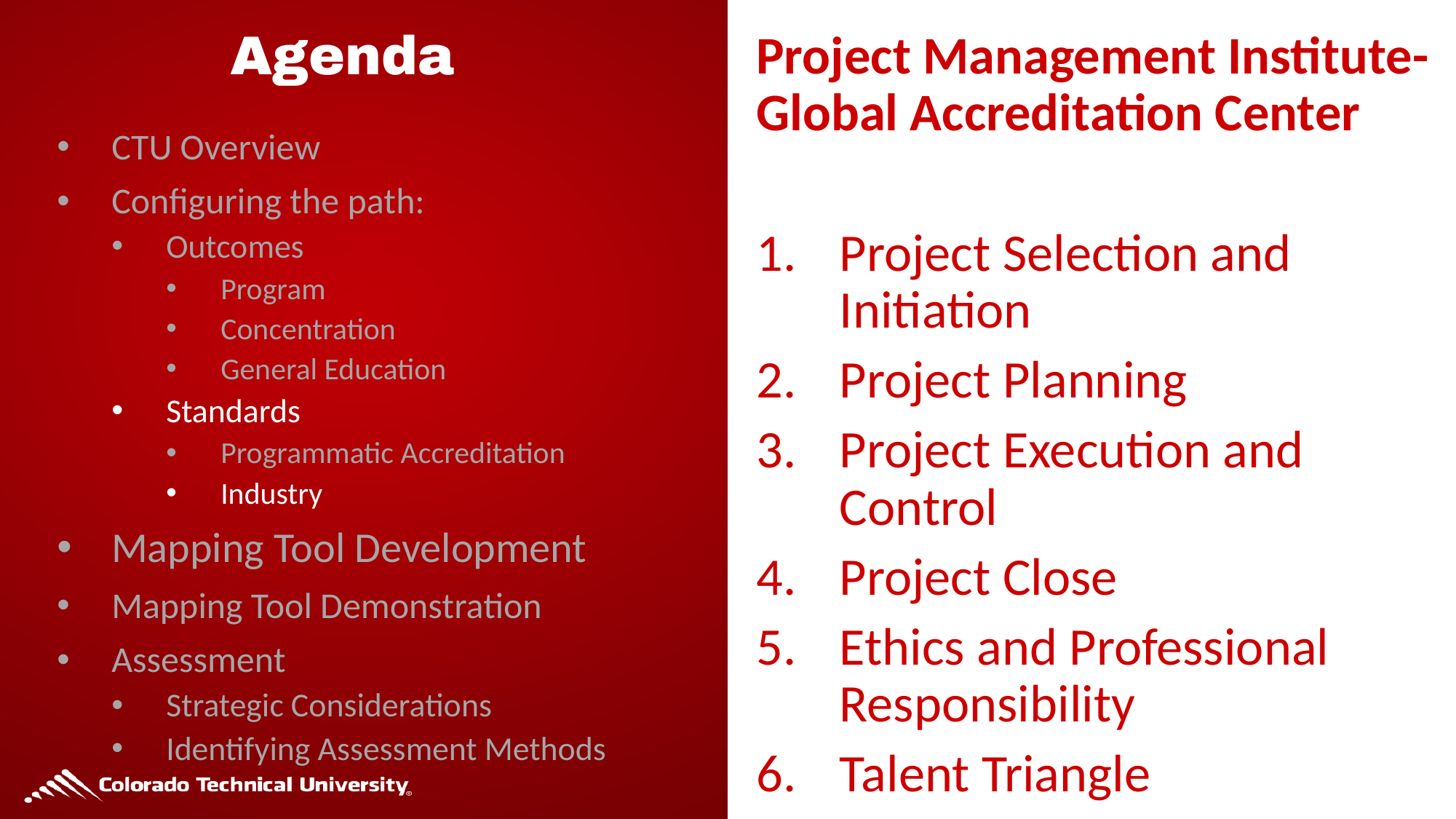

# Agenda
Project Management Institute-Global Accreditation Center

Project Selection and Initiation
Project Planning
Project Execution and Control
Project Close
Ethics and Professional Responsibility
Talent Triangle
CTU Overview
Configuring the path:
Outcomes
Program
Concentration
General Education
Standards
Programmatic Accreditation
Industry
Mapping Tool Development
Mapping Tool Demonstration
Assessment
Strategic Considerations
Identifying Assessment Methods